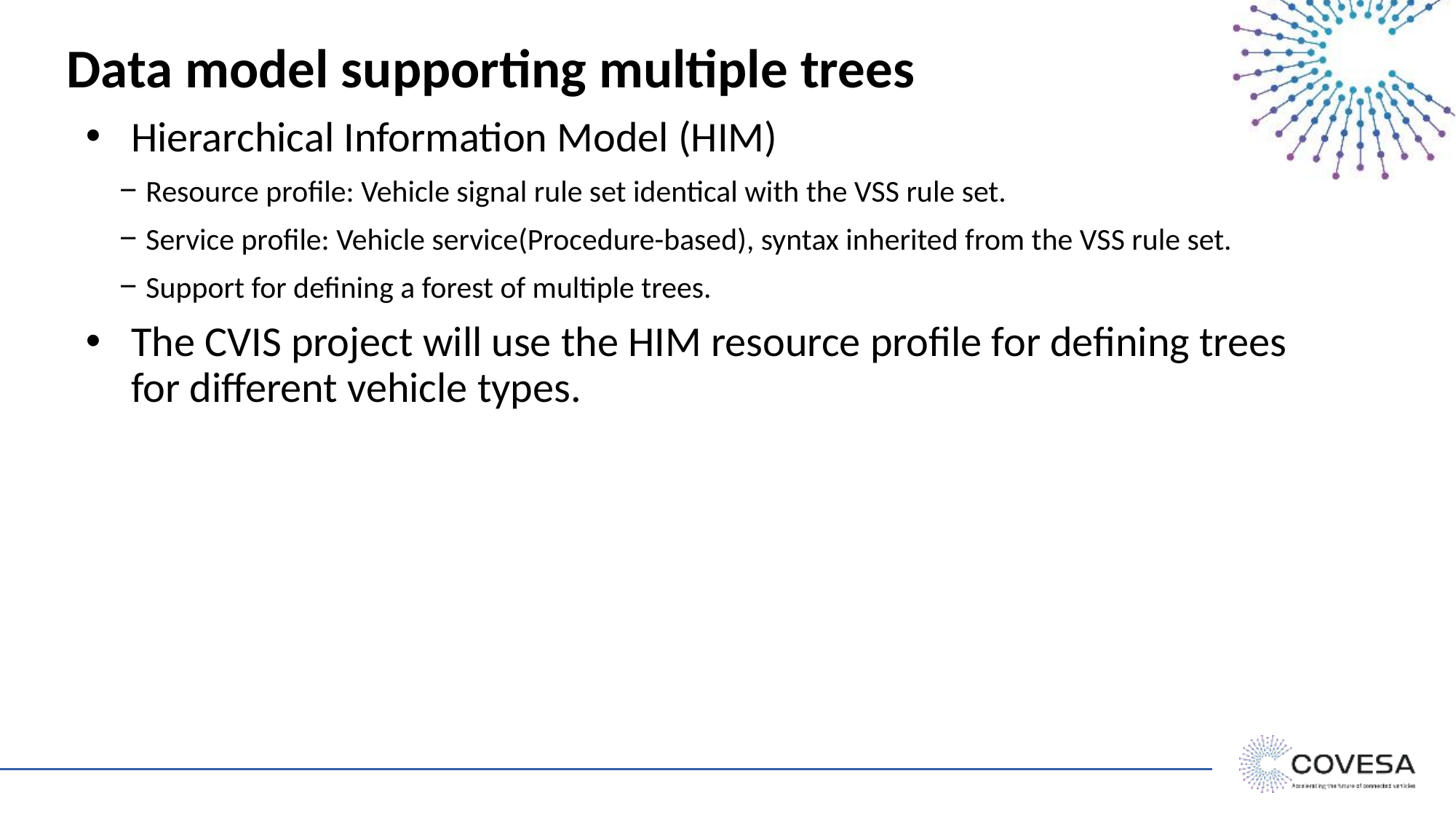

# Data model supporting multiple trees
Hierarchical Information Model (HIM)
Resource profile: Vehicle signal rule set identical with the VSS rule set.
Service profile: Vehicle service(Procedure-based), syntax inherited from the VSS rule set.
Support for defining a forest of multiple trees.
The CVIS project will use the HIM resource profile for defining trees for different vehicle types.